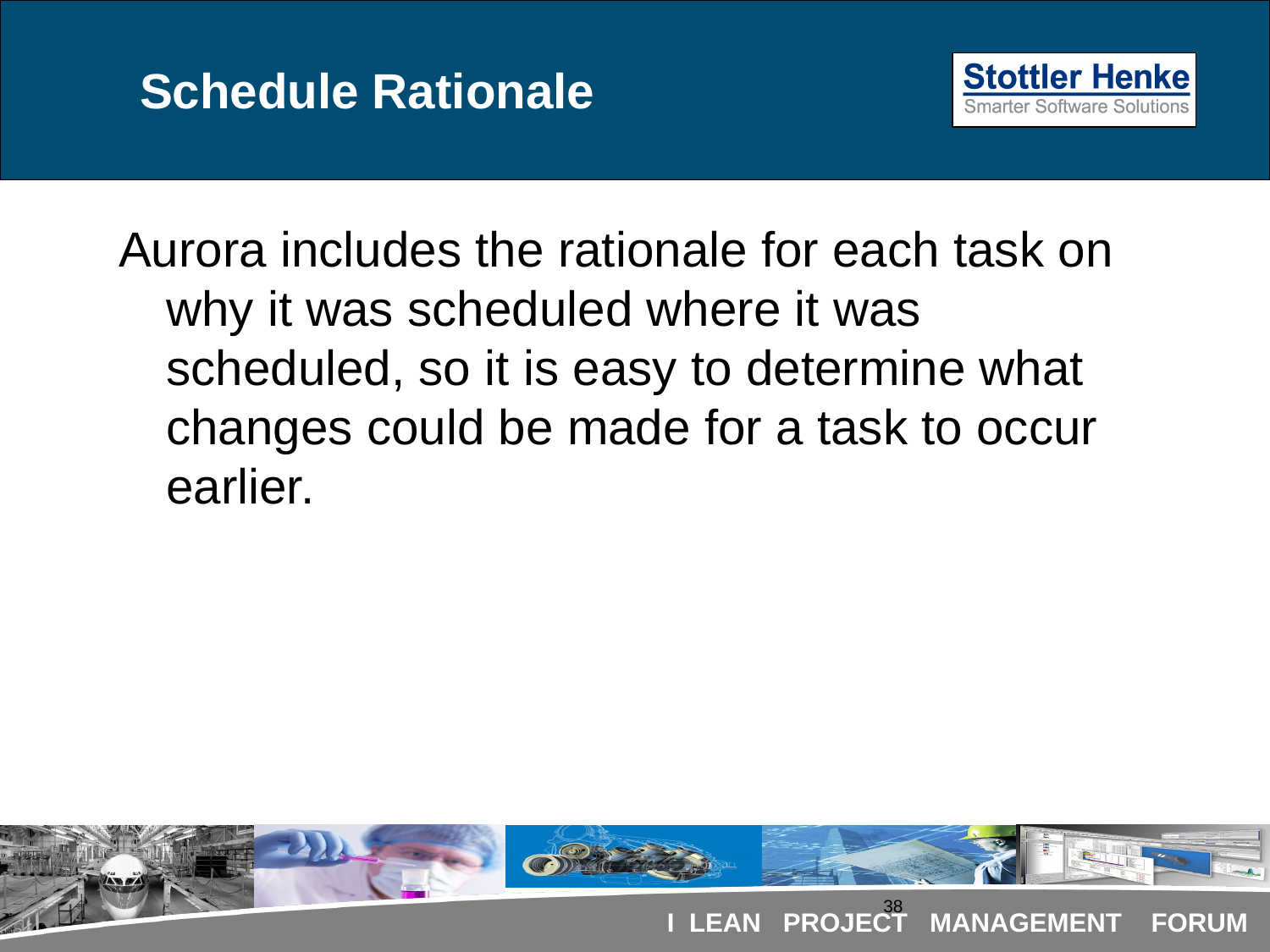

# Schedule Rationale
Aurora includes the rationale for each task on why it was scheduled where it was scheduled, so it is easy to determine what changes could be made for a task to occur earlier.

38